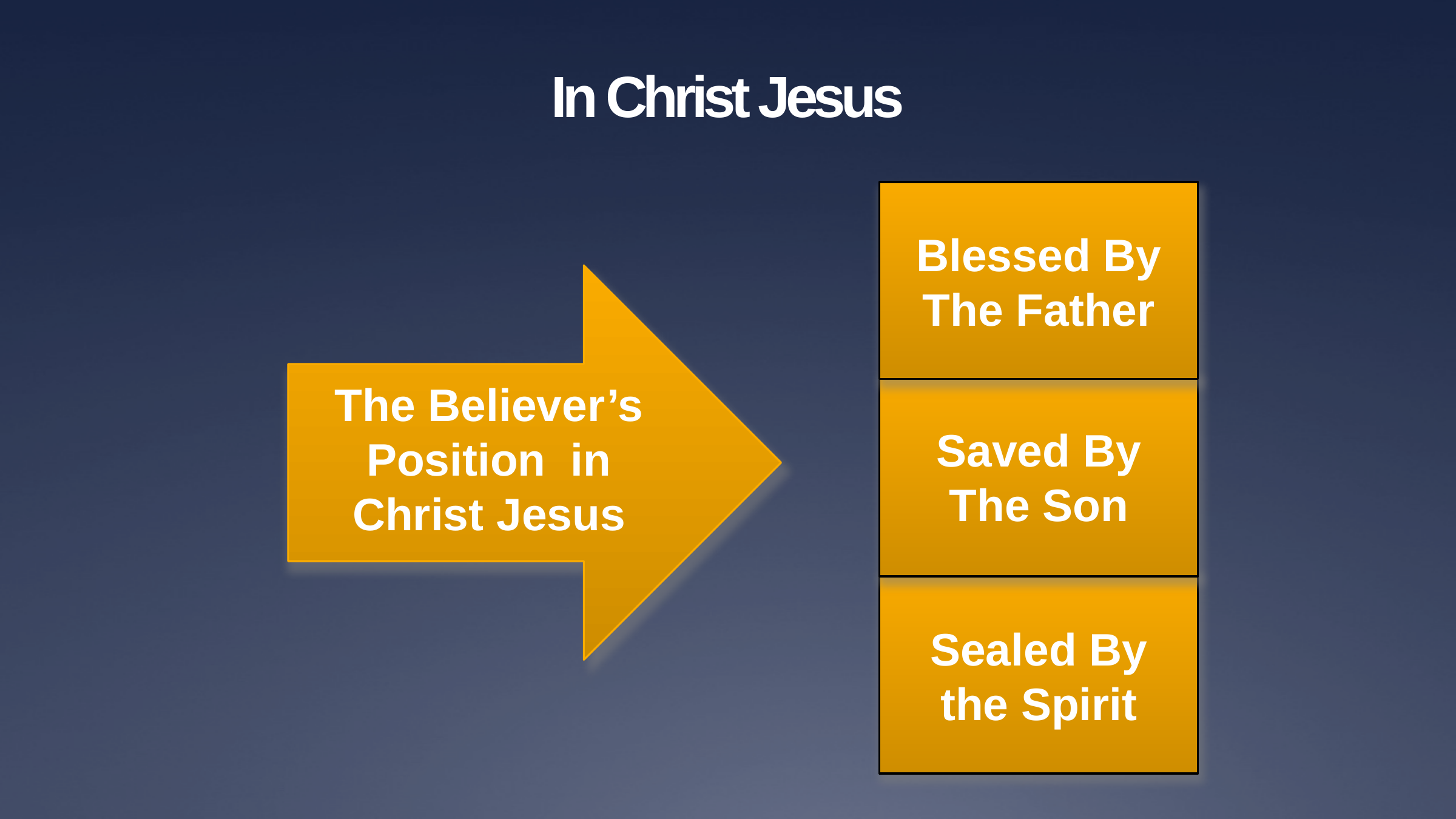

# In Christ Jesus

Blessed By The Father

The Believer’s Position  in Christ Jesus

Saved By The Son

Sealed By the Spirit